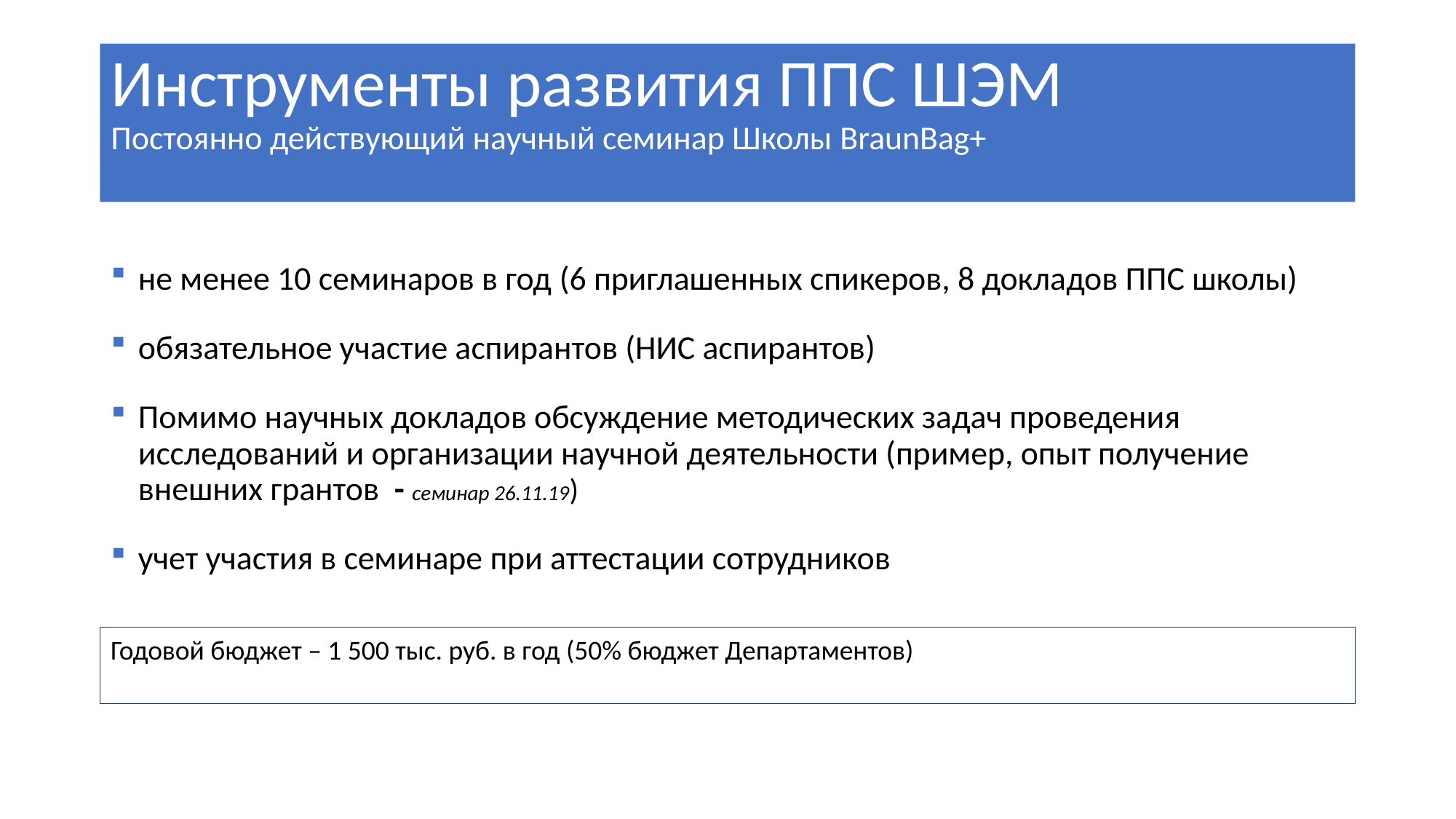

# Инструменты развития ППС ШЭМ Постоянно действующий научный семинар Школы BraunBag+
не менее 10 семинаров в год (6 приглашенных спикеров, 8 докладов ППС школы)
обязательное участие аспирантов (НИС аспирантов)
Помимо научных докладов обсуждение методических задач проведения исследований и организации научной деятельности (пример, опыт получение внешних грантов  - семинар 26.11.19)
учет участия в семинаре при аттестации сотрудников

Годовой бюджет – 1 500 тыс. руб. в год (50% бюджет Департаментов)